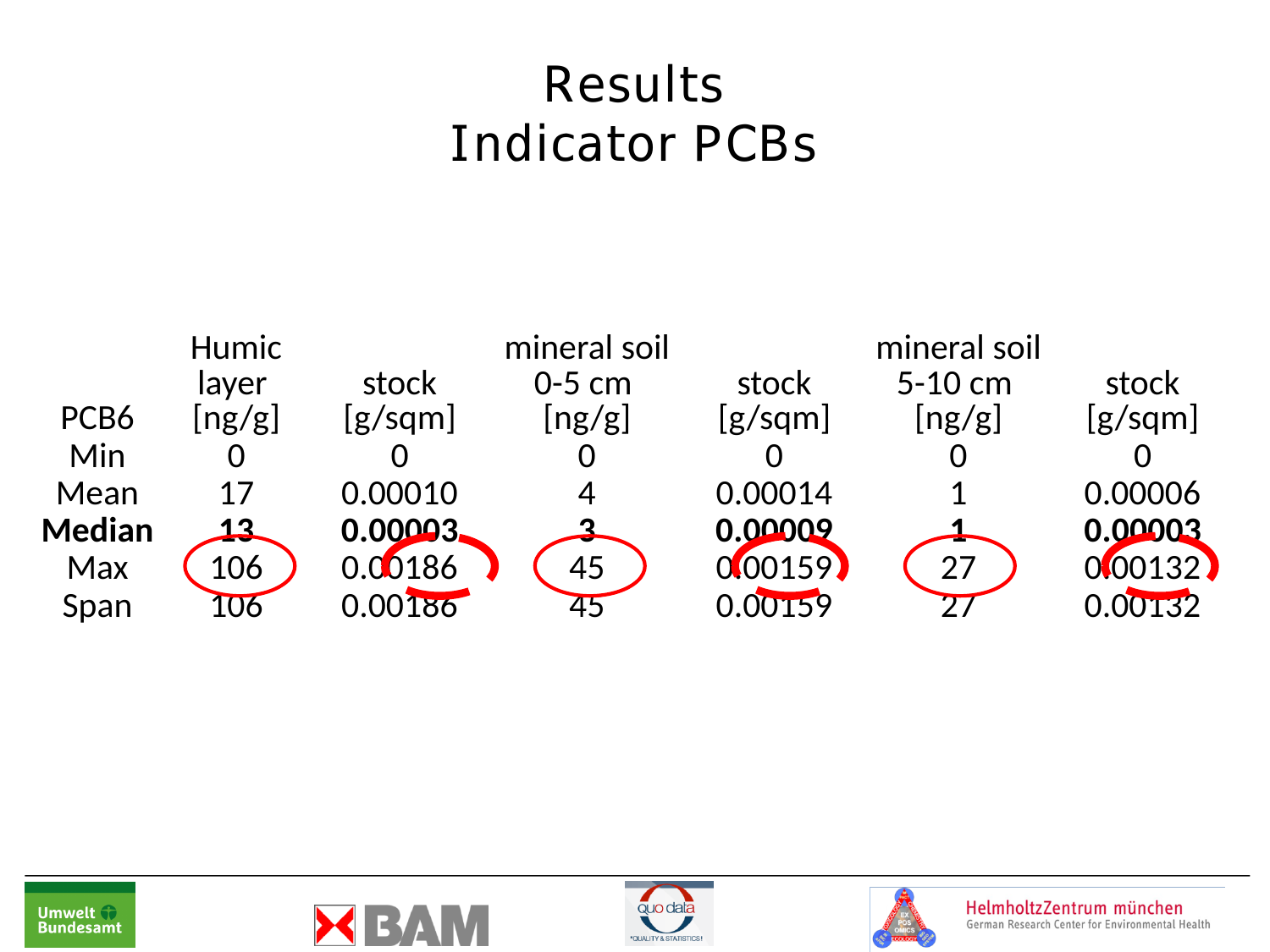

Results
Indicator PCBs
| PCB6 | Humic layer [ng/g] | stock [g/sqm] | mineral soil 0-5 cm [ng/g] | stock [g/sqm] | mineral soil 5-10 cm [ng/g] | stock [g/sqm] |
| --- | --- | --- | --- | --- | --- | --- |
| Min | 0 | 0 | 0 | 0 | 0 | 0 |
| Mean | 17 | 0.00010 | 4 | 0.00014 | 1 | 0.00006 |
| Median | 13 | 0.00003 | 3 | 0.00009 | 1 | 0.00003 |
| Max | 106 | 0.00186 | 45 | 0.00159 | 27 | 0.00132 |
| Span | 106 | 0.00186 | 45 | 0.00159 | 27 | 0.00132 |